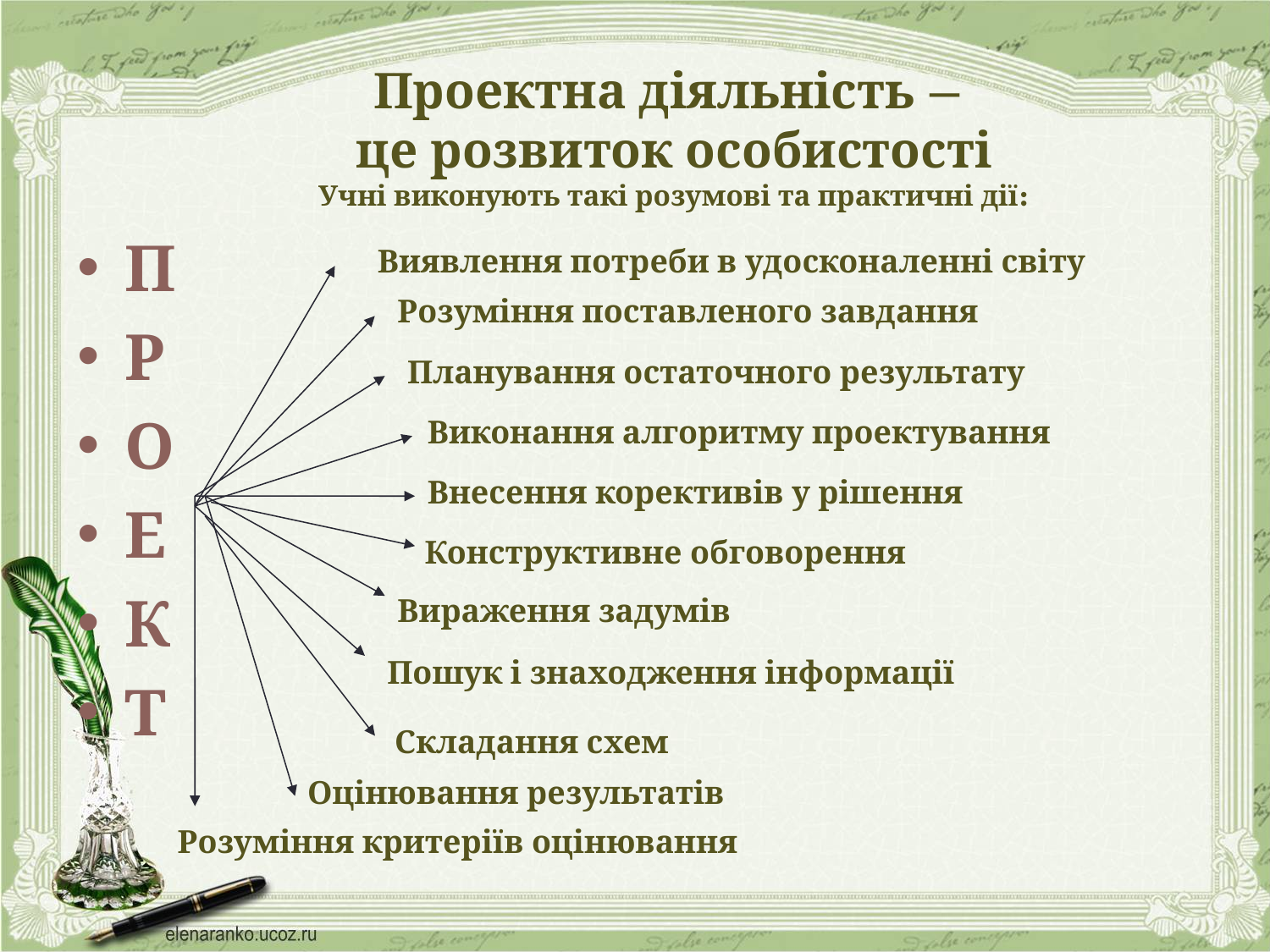

# Проектна діяльність – це розвиток особистості Учні виконують такі розумові та практичні дії:
П
Р
О
Е
К
Т
Виявлення потреби в удосконаленні світу

Розуміння поставленого завдання

Планування остаточного результату

Виконання алгоритму проектування

Внесення корективів у рішення

Конструктивне обговорення
Вираження задумів
Пошук і знаходження інформації

Складання схем

Оцінювання результатів
Розуміння критеріїв оцінювання